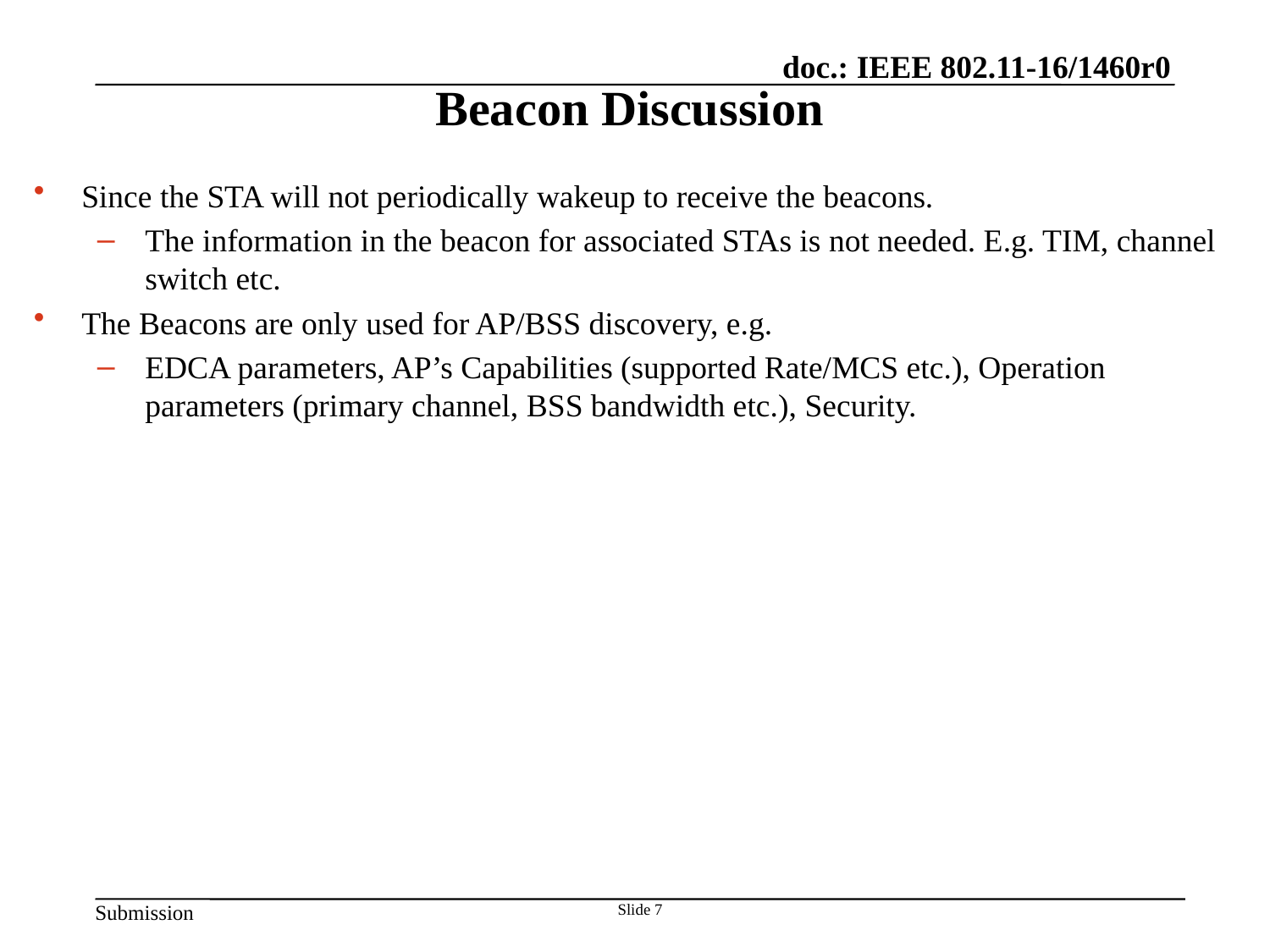

# Beacon Discussion
Since the STA will not periodically wakeup to receive the beacons.
The information in the beacon for associated STAs is not needed. E.g. TIM, channel switch etc.
The Beacons are only used for AP/BSS discovery, e.g.
EDCA parameters, AP’s Capabilities (supported Rate/MCS etc.), Operation parameters (primary channel, BSS bandwidth etc.), Security.
Slide 7